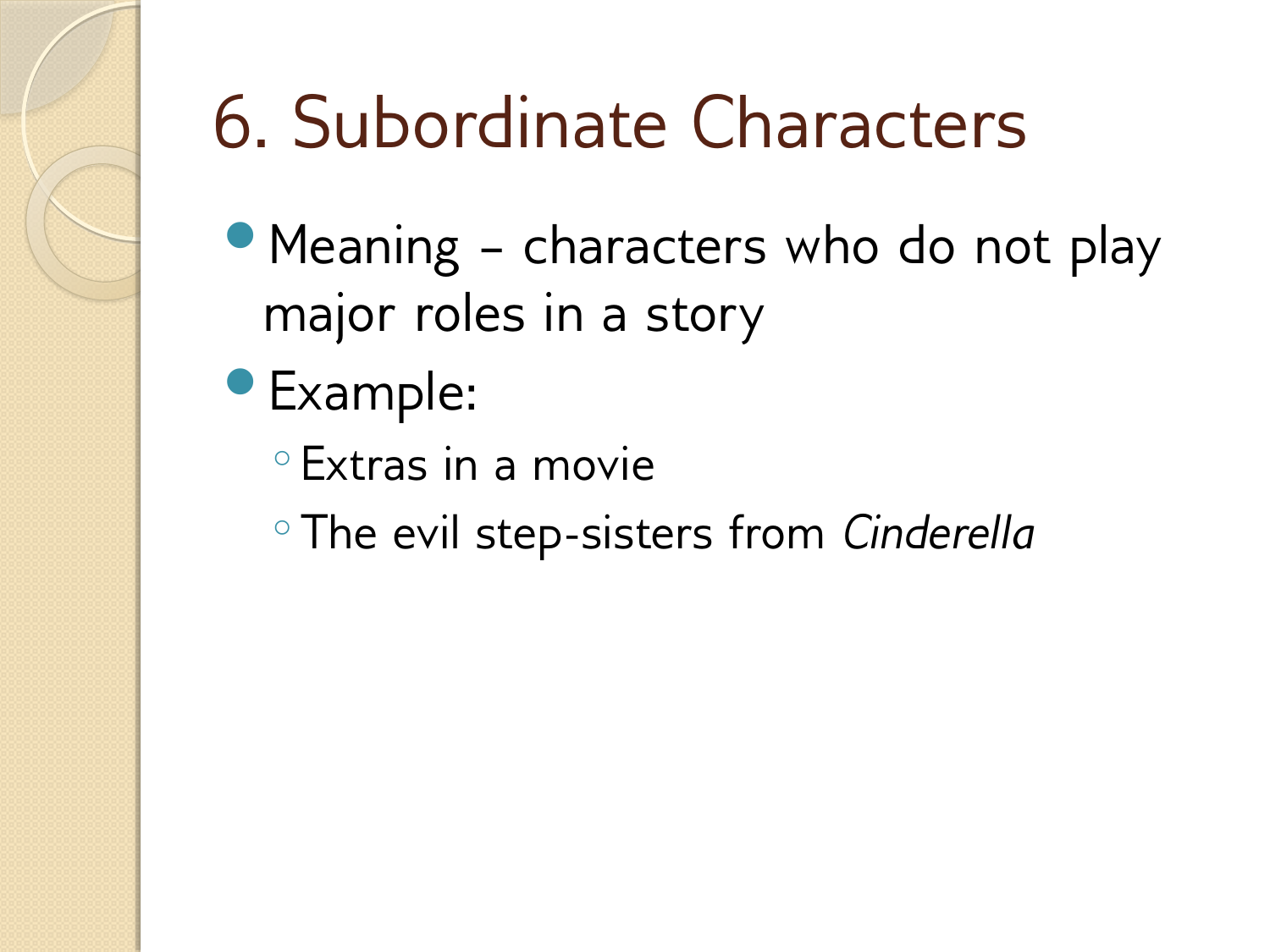

# 6. Subordinate Characters
Meaning – characters who do not play major roles in a story
Example:
Extras in a movie
The evil step-sisters from Cinderella